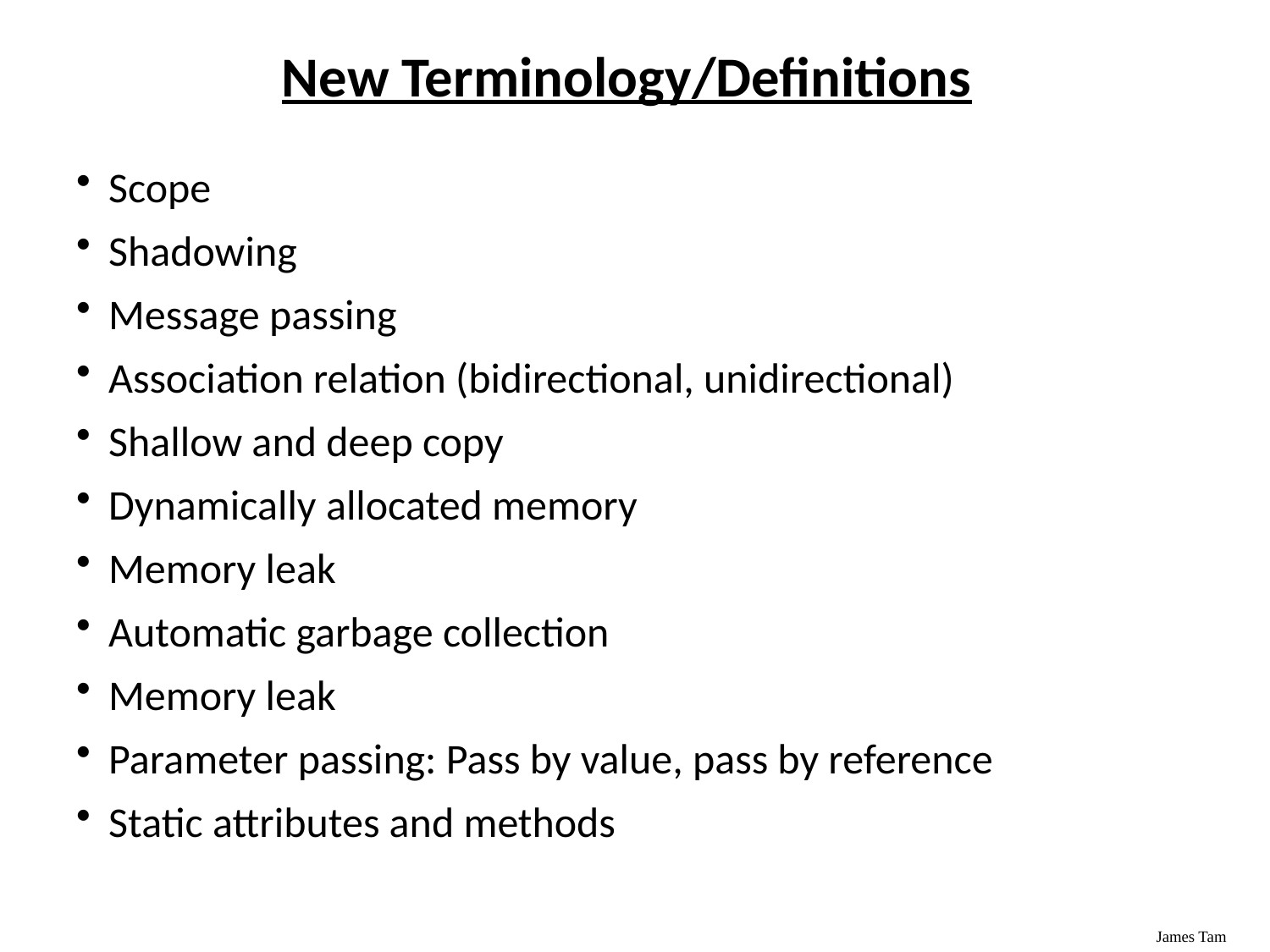

# New Terminology/Definitions
Scope
Shadowing
Message passing
Association relation (bidirectional, unidirectional)
Shallow and deep copy
Dynamically allocated memory
Memory leak
Automatic garbage collection
Memory leak
Parameter passing: Pass by value, pass by reference
Static attributes and methods